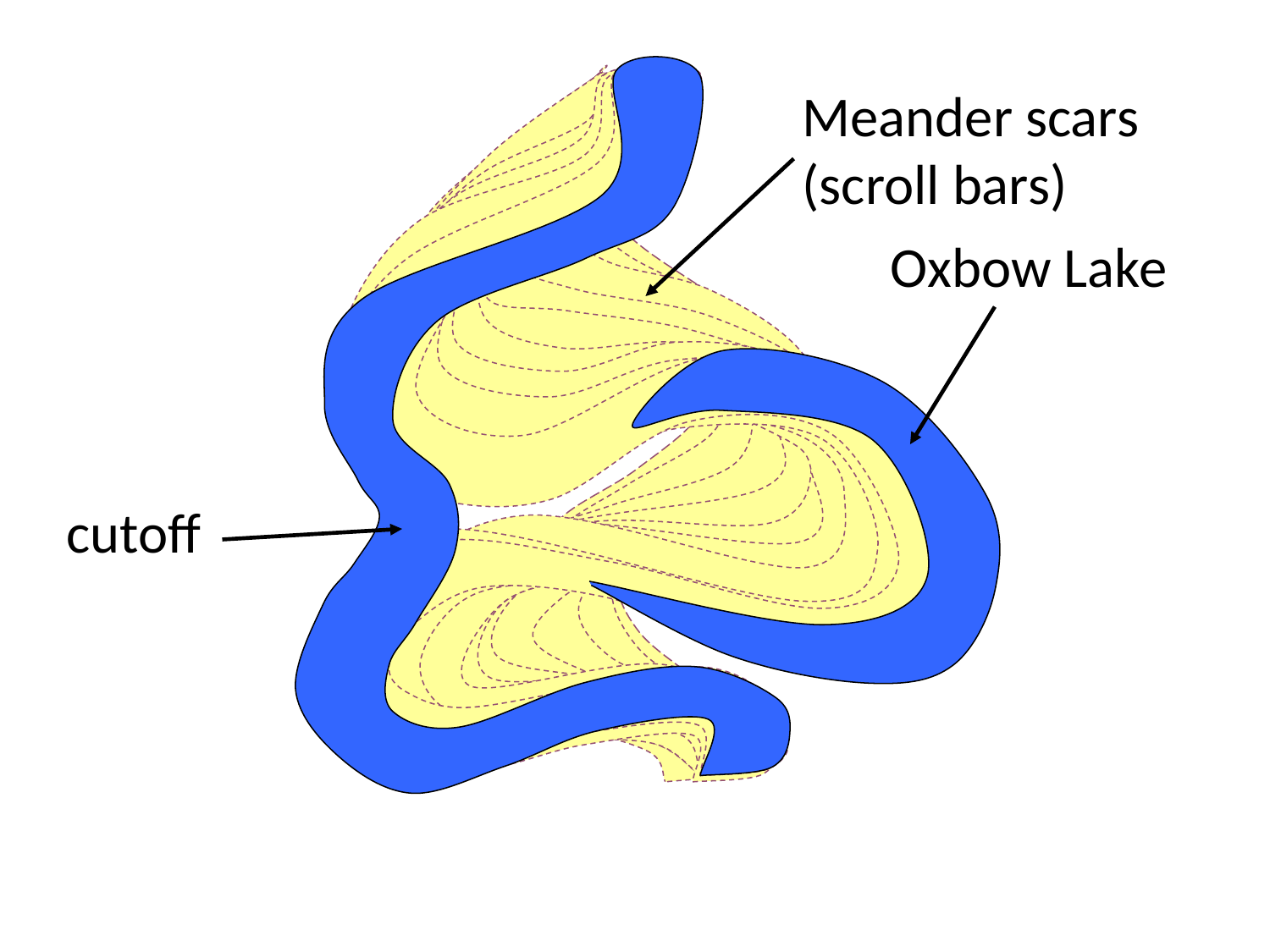

Meander scars
(scroll bars)

Oxbow Lake

 cutoff